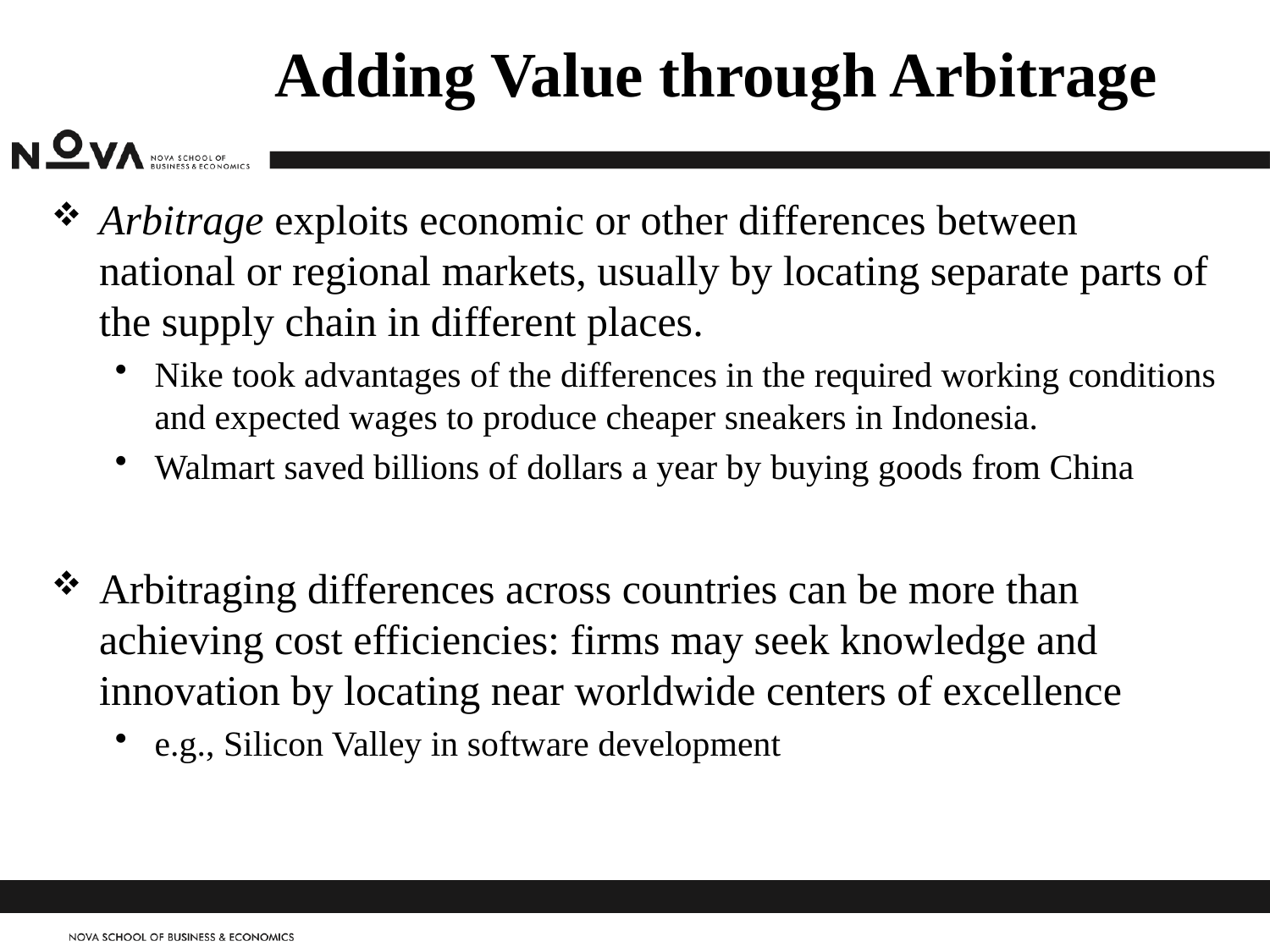

# Adding Value through Arbitrage
Arbitrage exploits economic or other differences between national or regional markets, usually by locating separate parts of the supply chain in different places.
Nike took advantages of the differences in the required working conditions and expected wages to produce cheaper sneakers in Indonesia.
Walmart saved billions of dollars a year by buying goods from China

Arbitraging differences across countries can be more than achieving cost efficiencies: firms may seek knowledge and innovation by locating near worldwide centers of excellence
e.g., Silicon Valley in software development